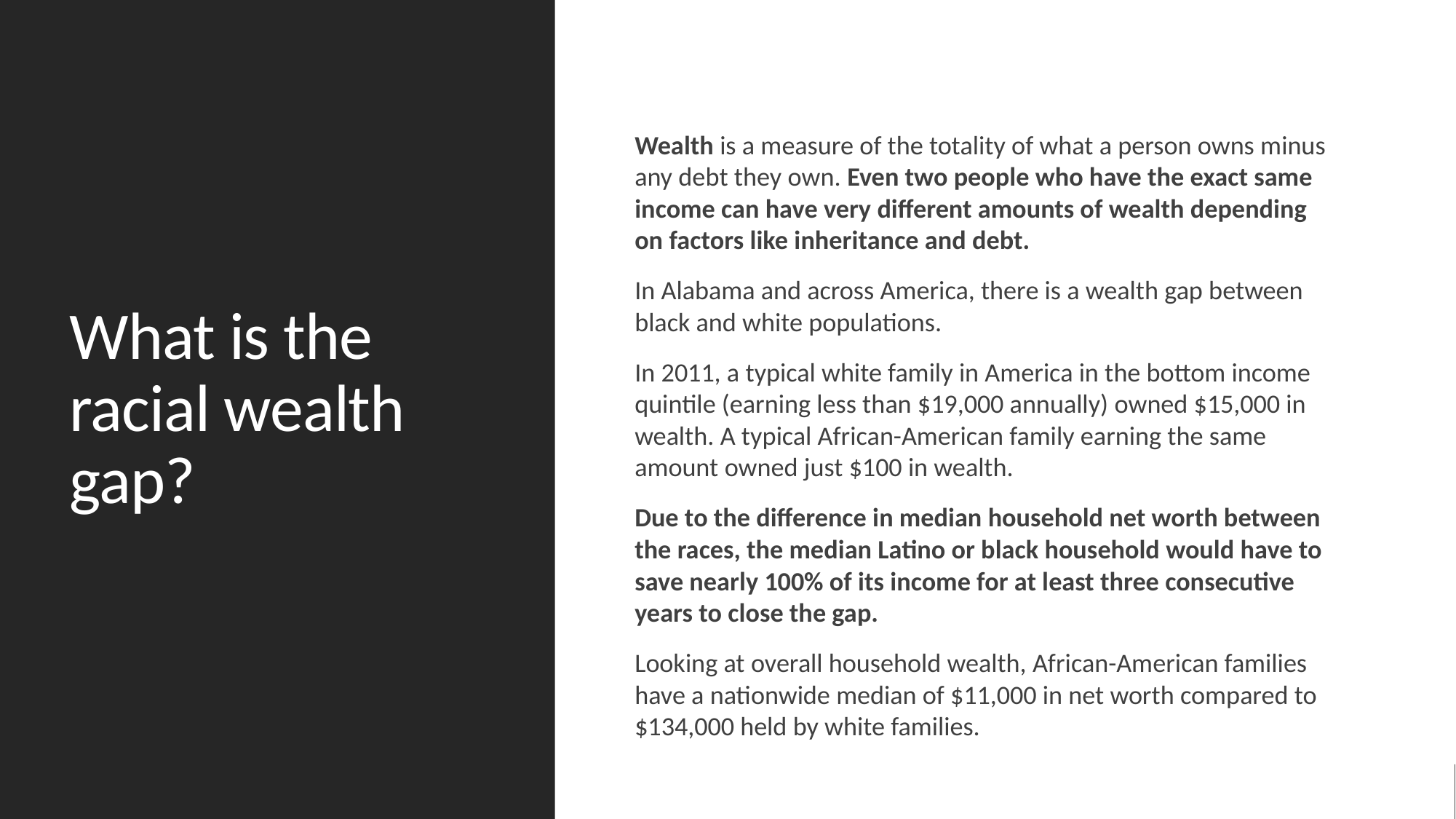

# What is the racial wealth gap?

Wealth is a measure of the totality of what a person owns minus any debt they own. Even two people who have the exact same income can have very different amounts of wealth depending on factors like inheritance and debt.
In Alabama and across America, there is a wealth gap between black and white populations.
In 2011, a typical white family in America in the bottom income quintile (earning less than $19,000 annually) owned $15,000 in wealth. A typical African-American family earning the same amount owned just $100 in wealth.
Due to the difference in median household net worth between the races, the median Latino or black household would have to save nearly 100% of its income for at least three consecutive years to close the gap.
Looking at overall household wealth, African-American families have a nationwide median of $11,000 in net worth compared to $134,000 held by white families.